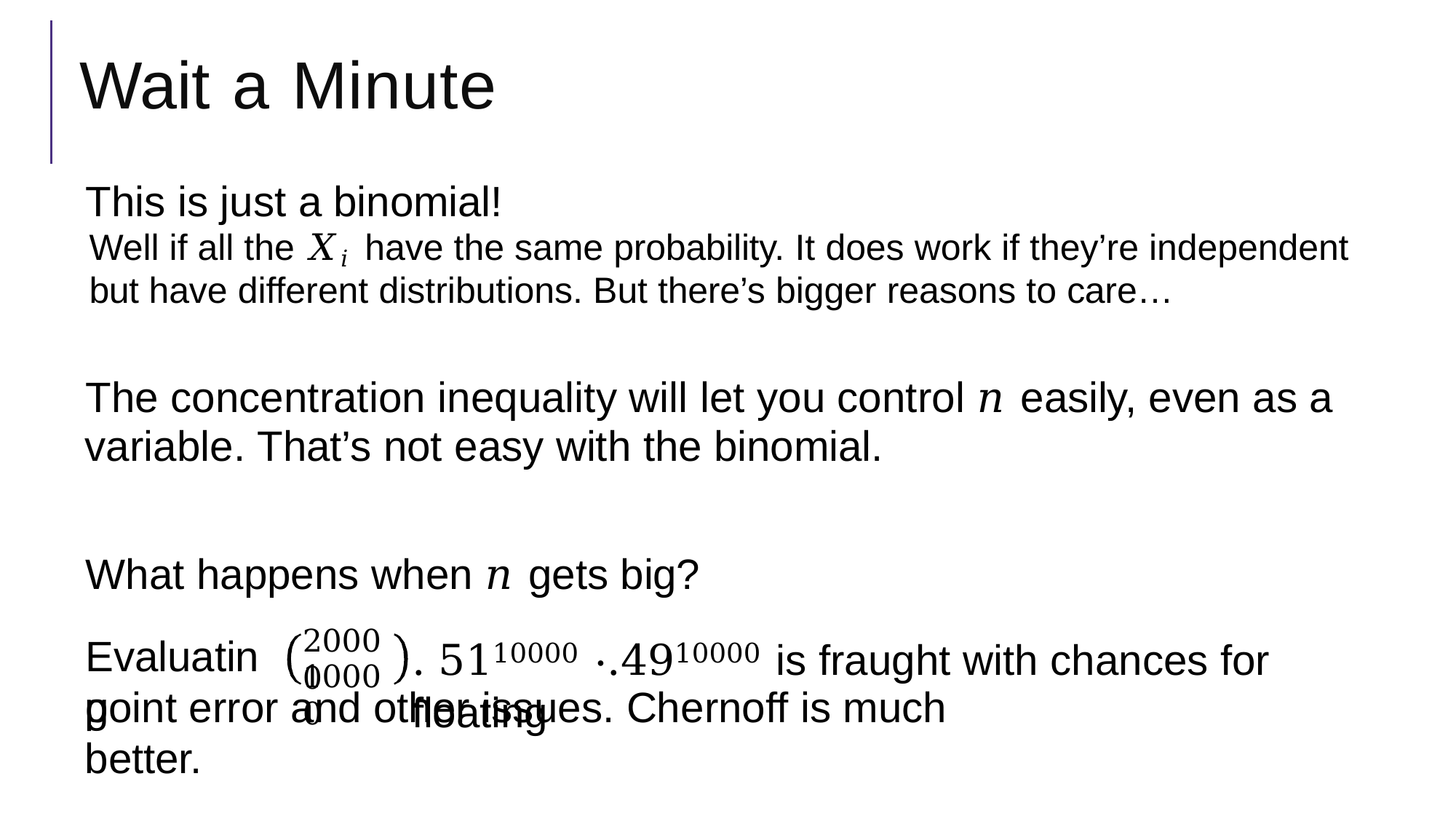

# Wait a Minute
This is just a binomial!
Well if all the 𝑋𝑖 have the same probability. It does work if they’re independent but have different distributions. But there’s bigger reasons to care…

The concentration inequality will let you control 𝑛 easily, even as a
variable. That’s not easy with the binomial.

What happens when 𝑛 gets big?
20000
Evaluating
. 5110000 ⋅.4910000 is fraught with chances for floating

10000
point error and other issues. Chernoff is much better.